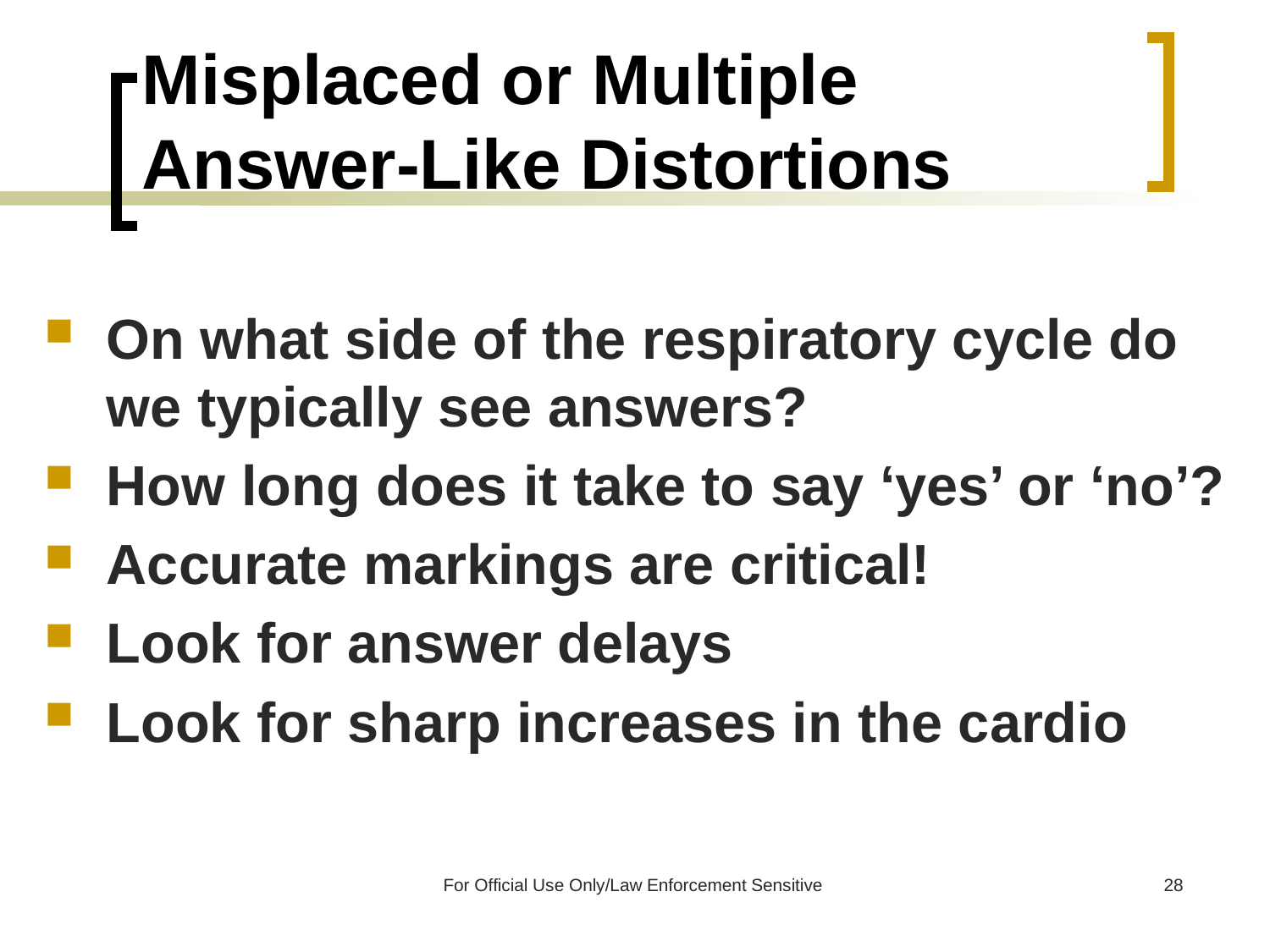

# Misplaced or Multiple Answer-Like Distortions
On what side of the respiratory cycle do we typically see answers?
How long does it take to say ‘yes’ or ‘no’?
Accurate markings are critical!
Look for answer delays
Look for sharp increases in the cardio
For Official Use Only/Law Enforcement Sensitive

28